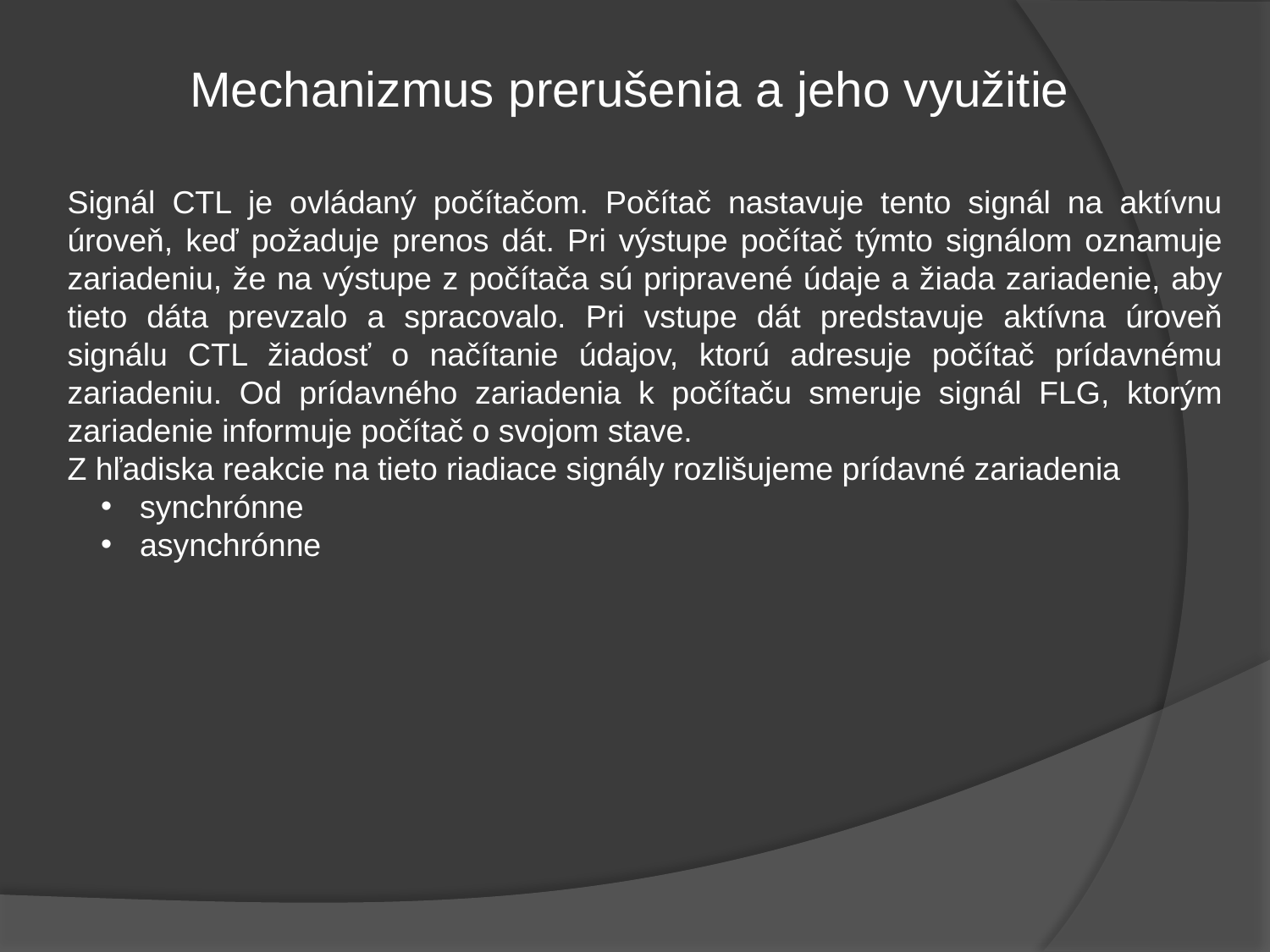

# Mechanizmus prerušenia a jeho využitie
Signál CTL je ovládaný počítačom. Počítač nastavuje tento signál na aktívnu úroveň, keď požaduje prenos dát. Pri výstupe počítač týmto signálom oznamuje zariadeniu, že na výstupe z počítača sú pripravené údaje a žiada zariadenie, aby tieto dáta prevzalo a spracovalo. Pri vstupe dát predstavuje aktívna úroveň signálu CTL žiadosť o načítanie údajov, ktorú adresuje počítač prídavnému zariadeniu. Od prídavného zariadenia k počítaču smeruje signál FLG, ktorým zariadenie informuje počítač o svojom stave.
Z hľadiska reakcie na tieto riadiace signály rozlišujeme prídavné zariadenia
 synchrónne
 asynchrónne